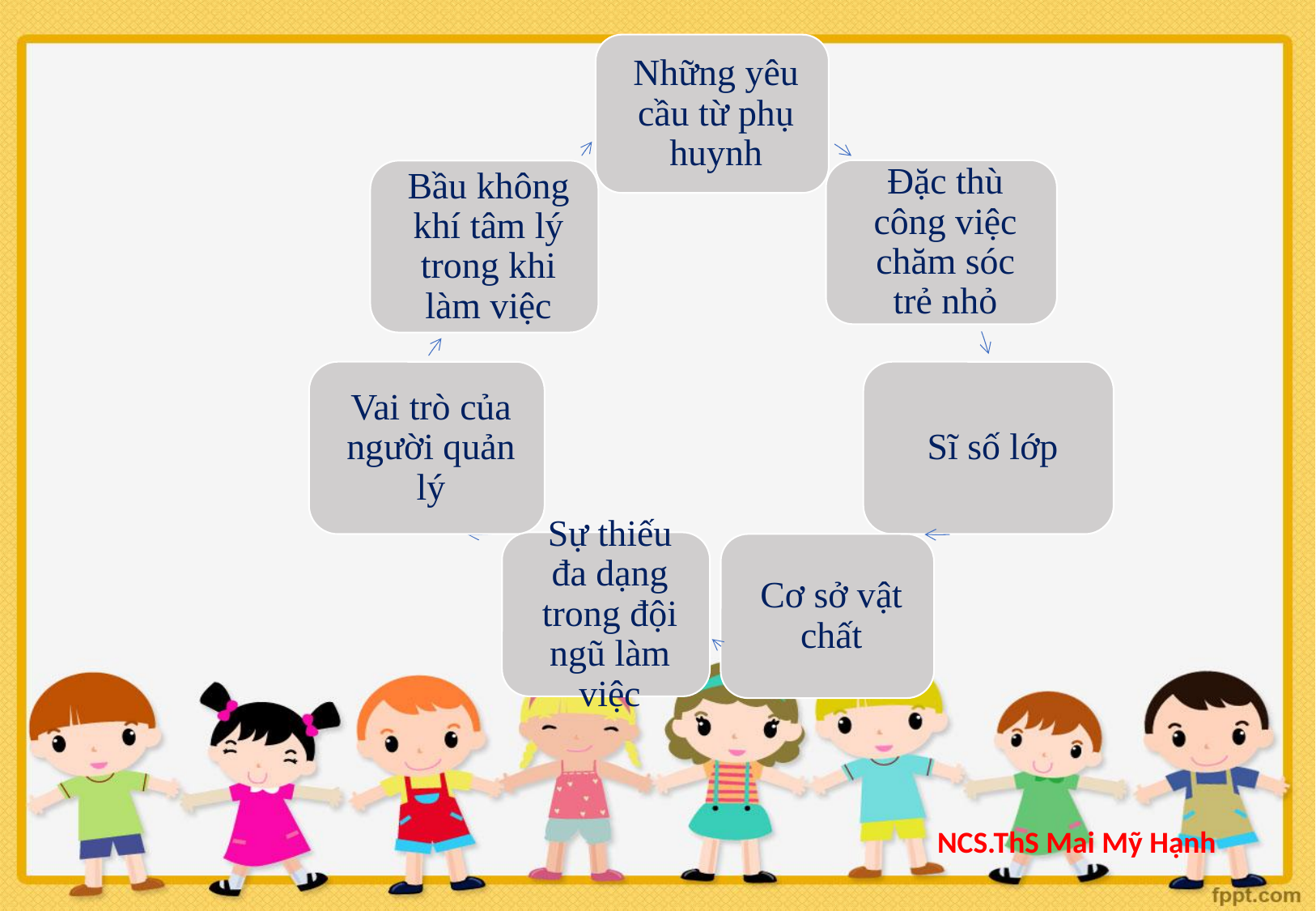

Những yêu cầu từ phụ huynh
Đặc thù công việc chăm sóc trẻ nhỏ
Sĩ số lớp
Cơ sở vật chất
Sự thiếu đa dạng trong đội ngũ làm việc
Vai trò của người quản lý
Bầu không khí tâm lý trong khi làm việc

NCS.ThS Mai Mỹ Hạnh